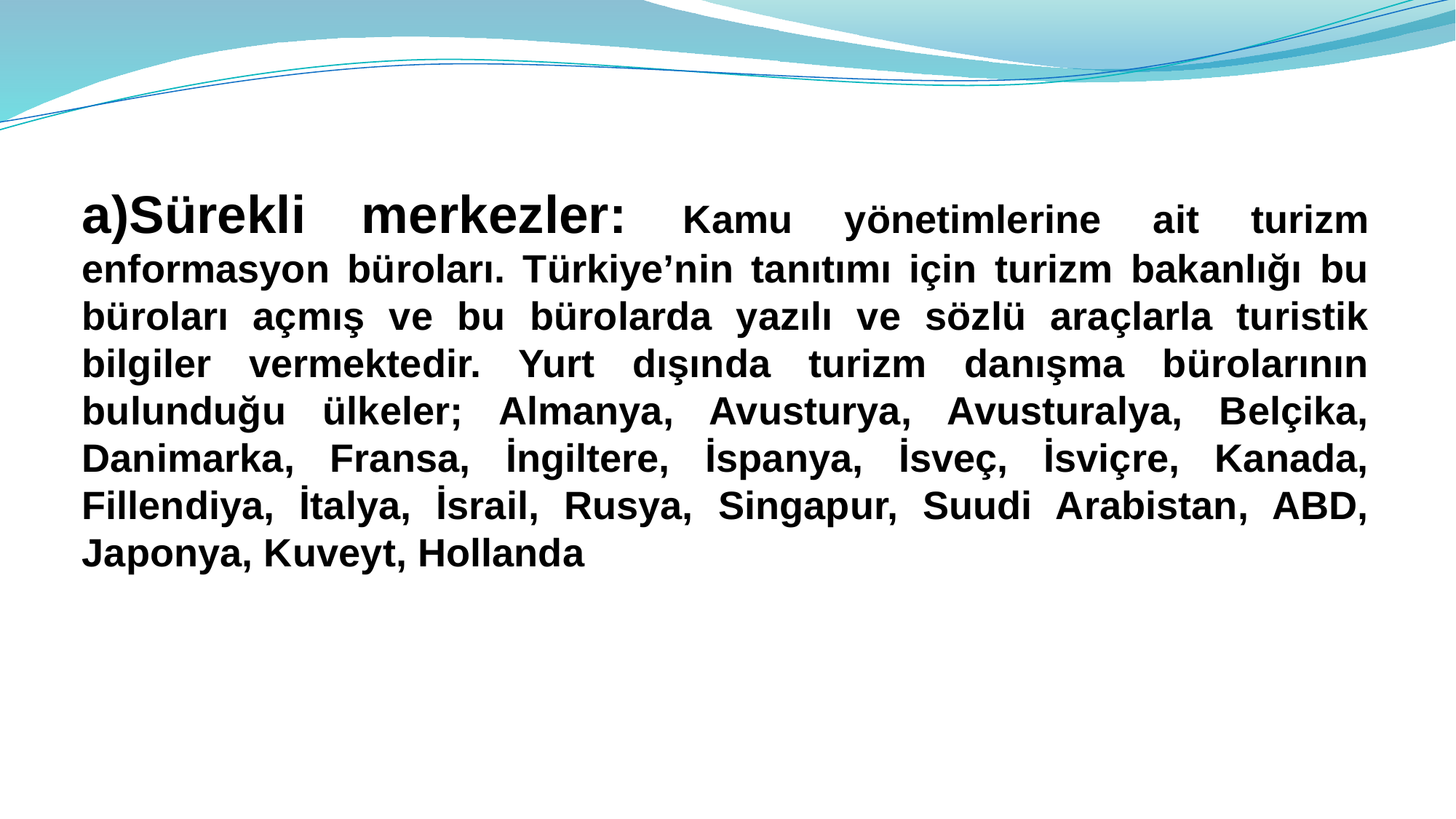

a)Sürekli merkezler: Kamu yönetimlerine ait turizm enformasyon büroları. Türkiye’nin tanıtımı için turizm bakanlığı bu büroları açmış ve bu bürolarda yazılı ve sözlü araçlarla turistik bilgiler vermektedir. Yurt dışında turizm danışma bürolarının bulunduğu ülkeler; Almanya, Avusturya, Avusturalya, Belçika, Danimarka, Fransa, İngiltere, İspanya, İsveç, İsviçre, Kanada, Fillendiya, İtalya, İsrail, Rusya, Singapur, Suudi Arabistan, ABD, Japonya, Kuveyt, Hollanda